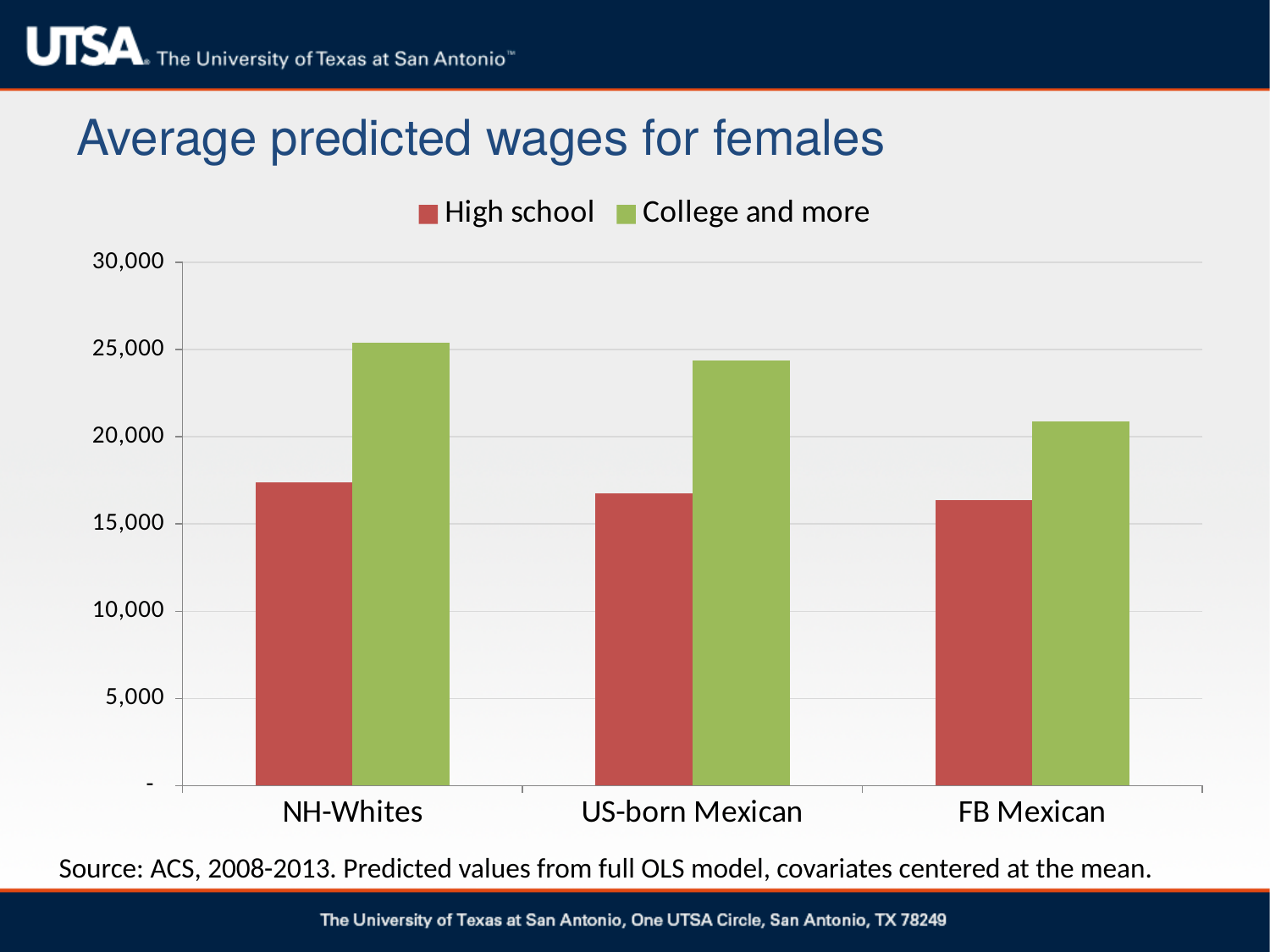

# Average predicted wages for females

### Chart

| Category | High school | College and more |
|---|---|---|
| NH-Whites | 17367.37977273315 | 25392.77592113584 |
| US-born Mexican | 16740.79777972171 | 24391.98808041084 |
| FB Mexican | 16353.72534142409 | 20894.4739774616 |
Source: ACS, 2008-2013. Predicted values from full OLS model, covariates centered at the mean.